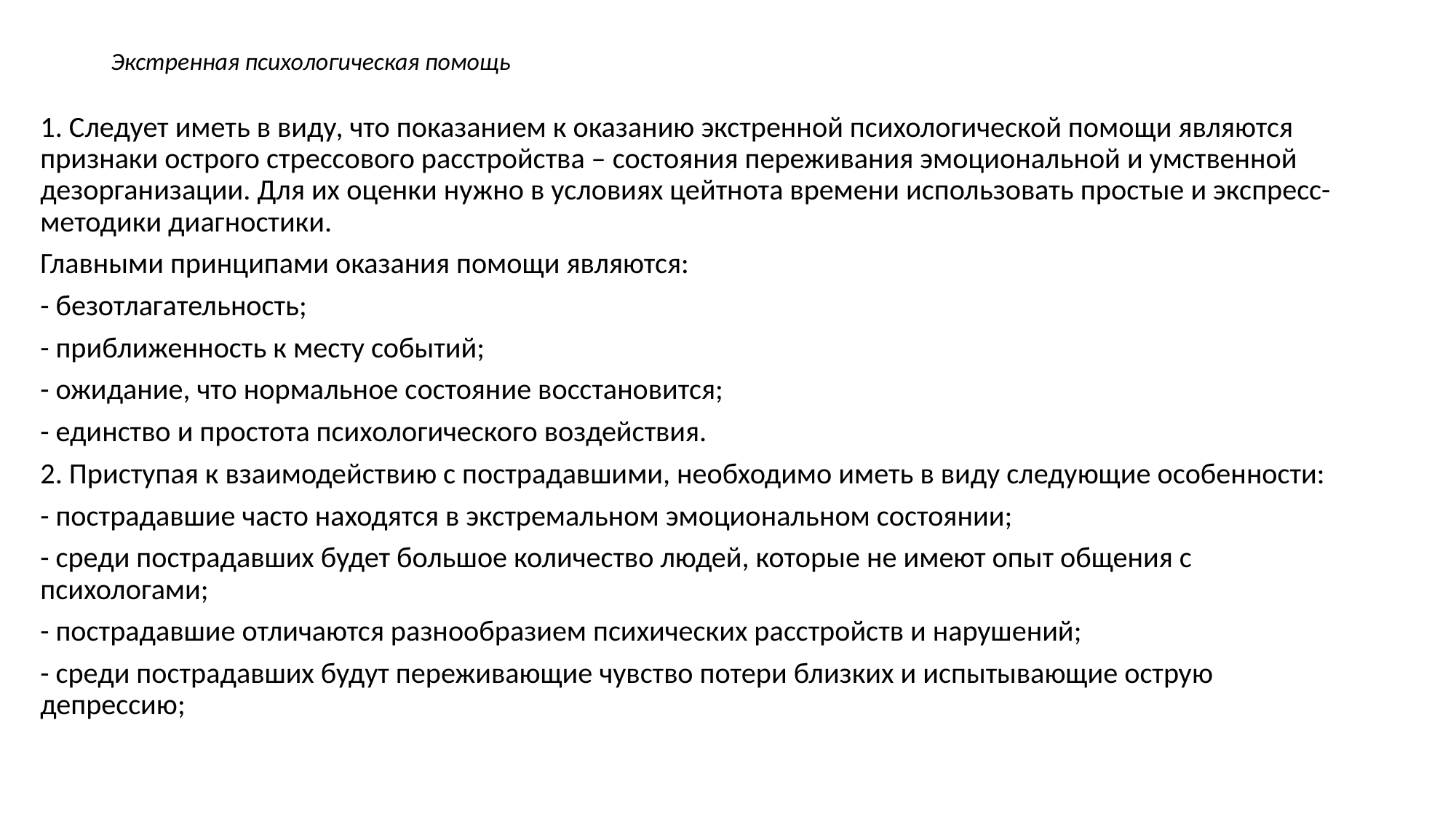

# Экстренная психологическая помощь
1. Следует иметь в виду, что показанием к оказанию экстренной психологической помощи являются признаки острого стрессового расстройства – состояния переживания эмоциональной и умственной дезорганизации. Для их оценки нужно в условиях цейтнота времени использовать простые и экспресс-методики диагностики.
Главными принципами оказания помощи являются:
- безотлагательность;
- приближенность к месту событий;
- ожидание, что нормальное состояние восстановится;
- единство и простота психологического воздействия.
2. Приступая к взаимодействию с пострадавшими, необходимо иметь в виду следующие особенности:
- пострадавшие часто находятся в экстремальном эмоциональном состоянии;
- среди пострадавших будет большое количество людей, которые не имеют опыт общения с психологами;
- пострадавшие отличаются разнообразием психических расстройств и нарушений;
- среди пострадавших будут переживающие чувство потери близких и испытывающие острую депрессию;